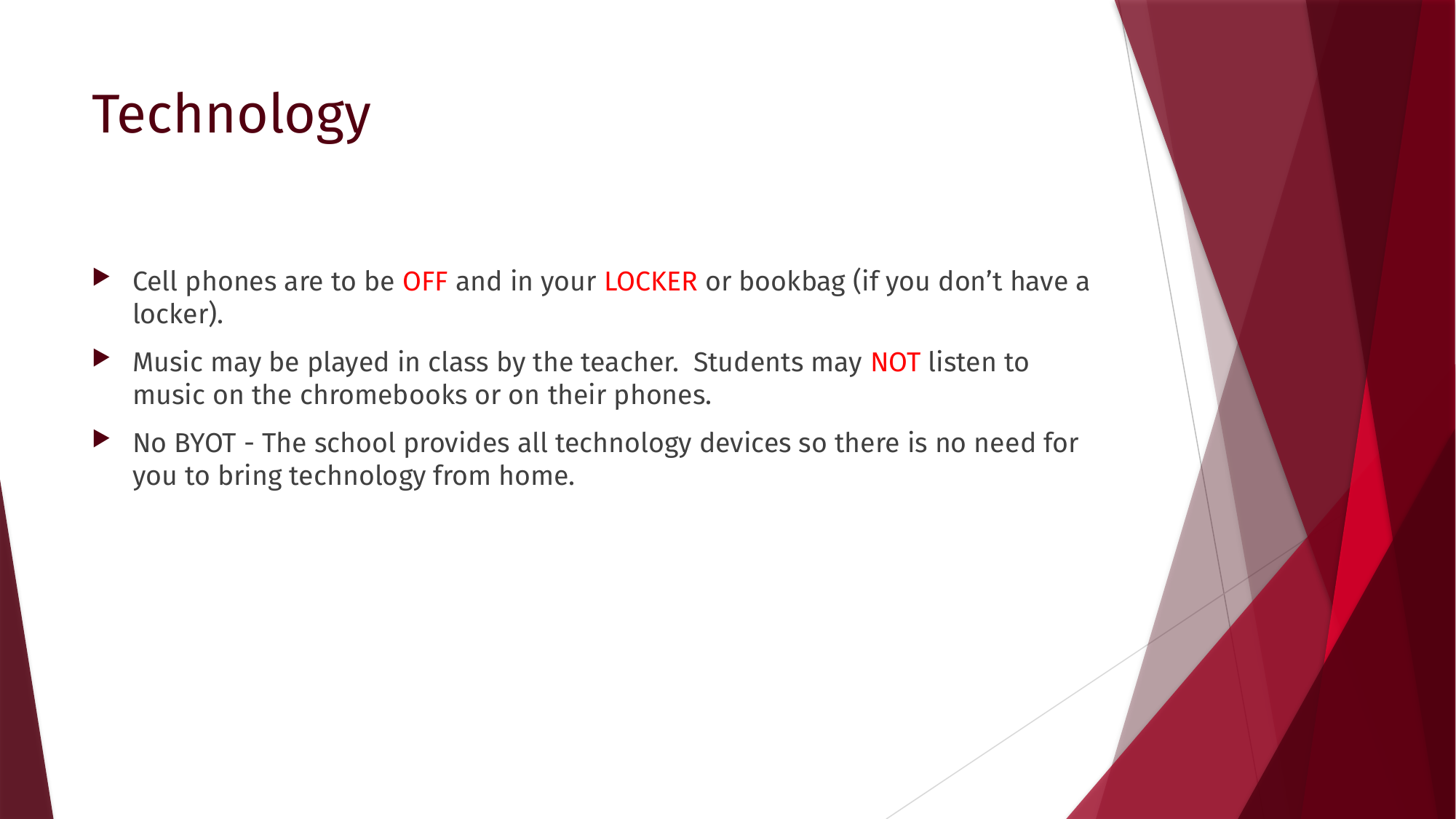

# Technology
Cell phones are to be OFF and in your LOCKER or bookbag (if you don’t have a locker).
Music may be played in class by the teacher.  Students may NOT listen to music on the chromebooks or on their phones.
No BYOT - The school provides all technology devices so there is no need for you to bring technology from home.